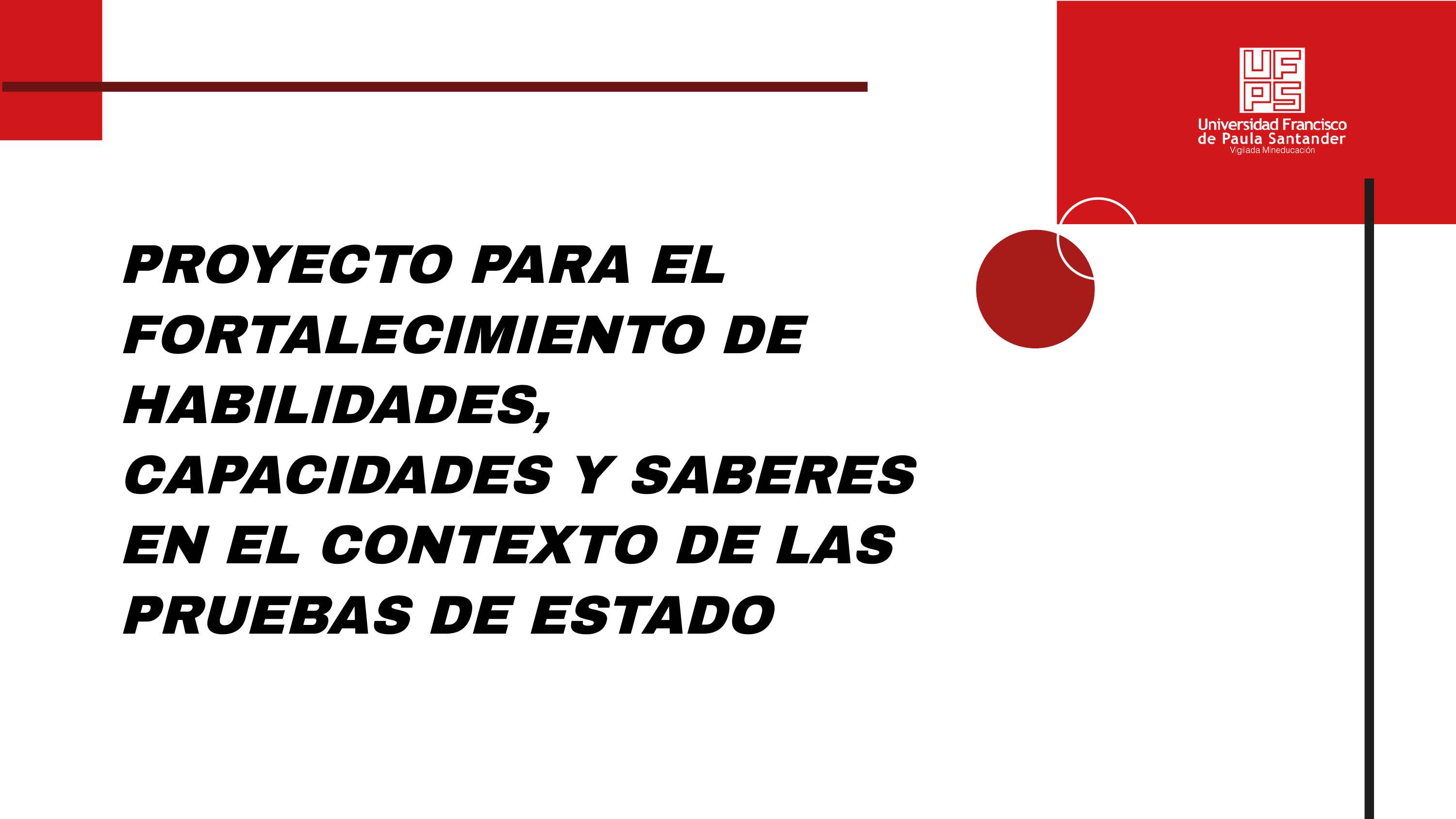

PROYECTO PARA EL FORTALECIMIENTO DE HABILIDADES, CAPACIDADES Y SABERES EN EL CONTEXTO DE LAS PRUEBAS DE ESTADO